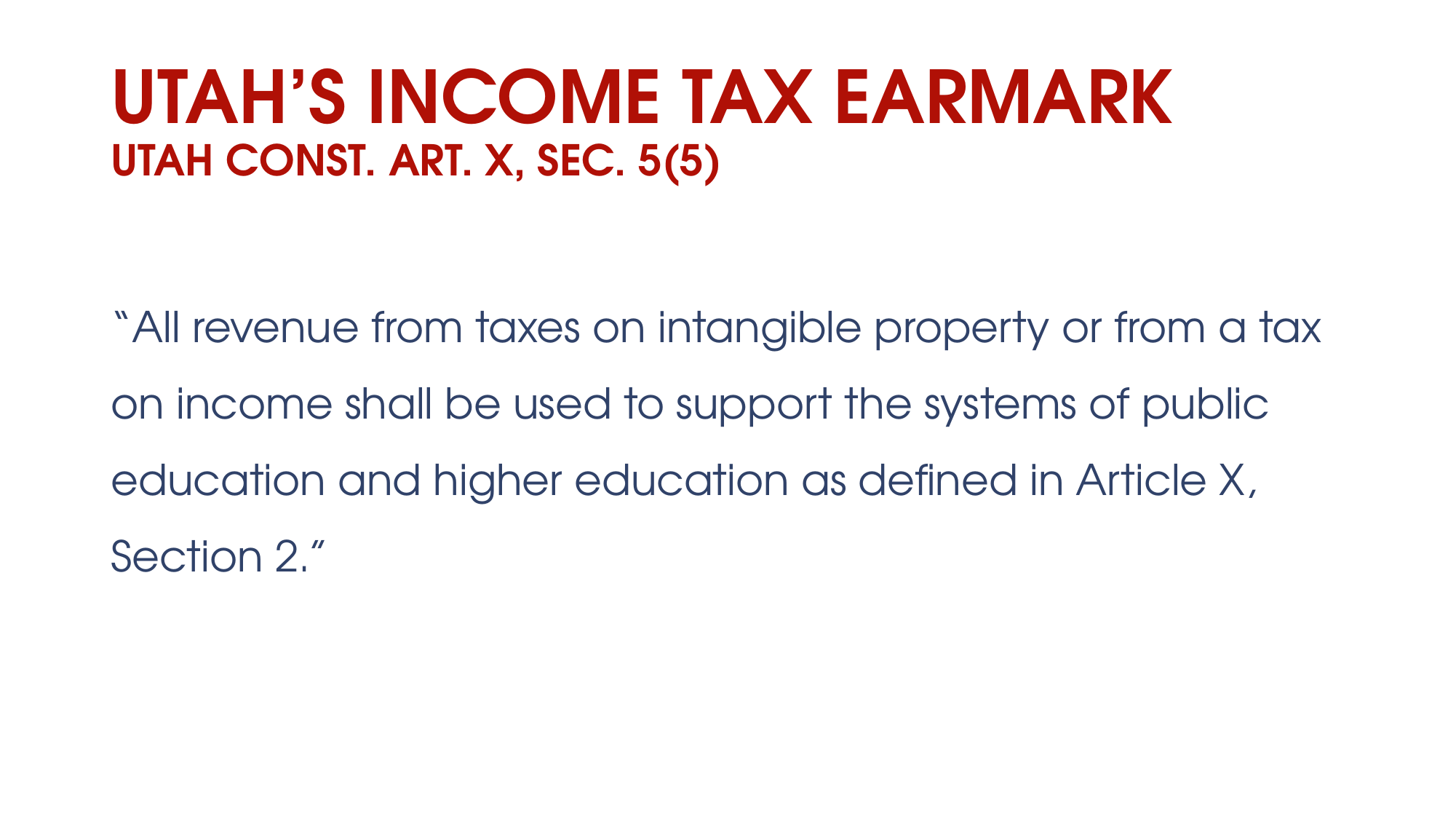

# Utah’s Income tax earmark Utah Const. Art. x, sec. 5(5)

“All revenue from taxes on intangible property or from a tax on income shall be used to support the systems of public education and higher education as defined in Article X, Section 2.”